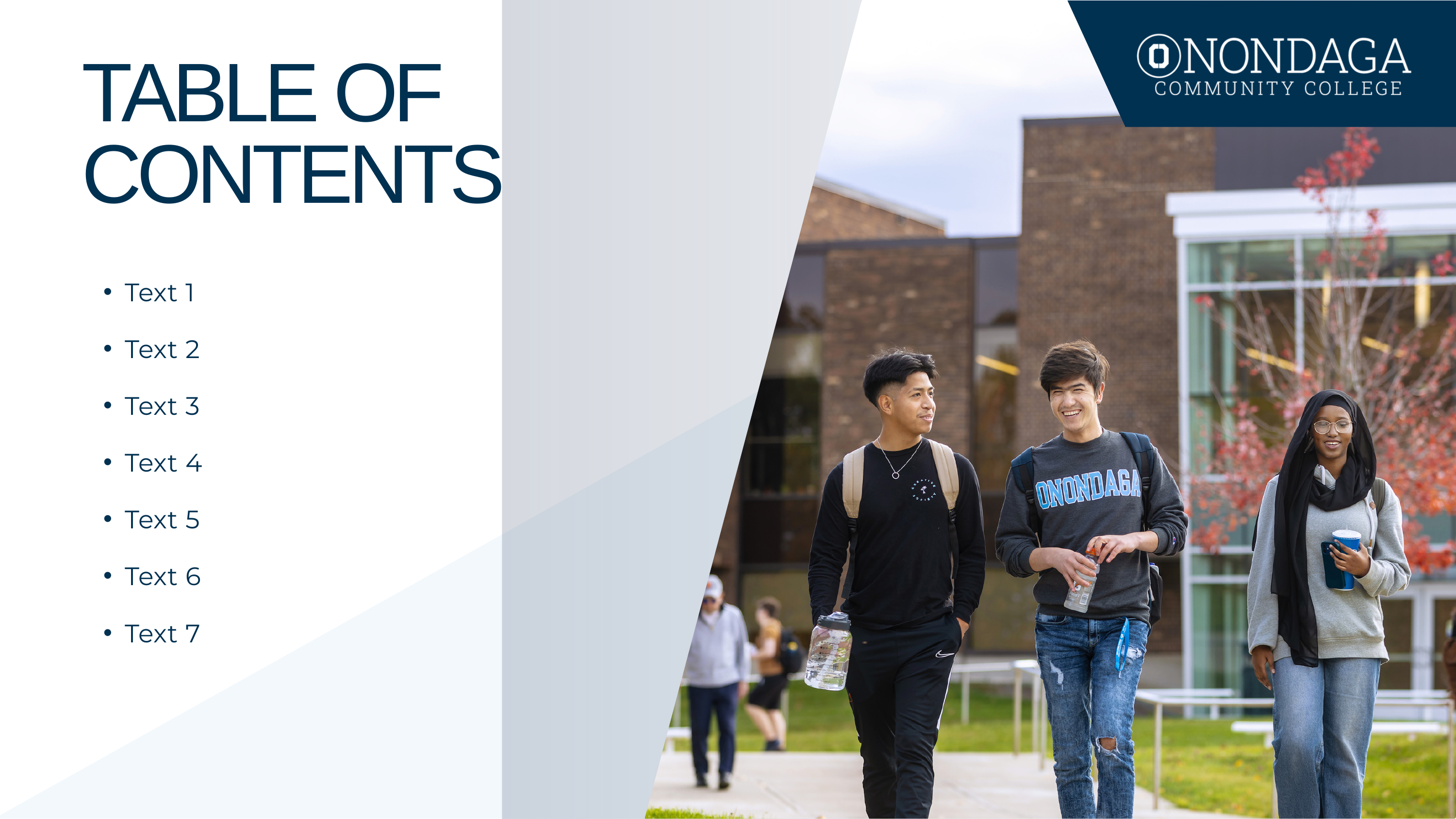

TABLE OF CONTENTS
Text 1
Text 2
Text 3
Text 4
Text 5
Text 6
Text 7